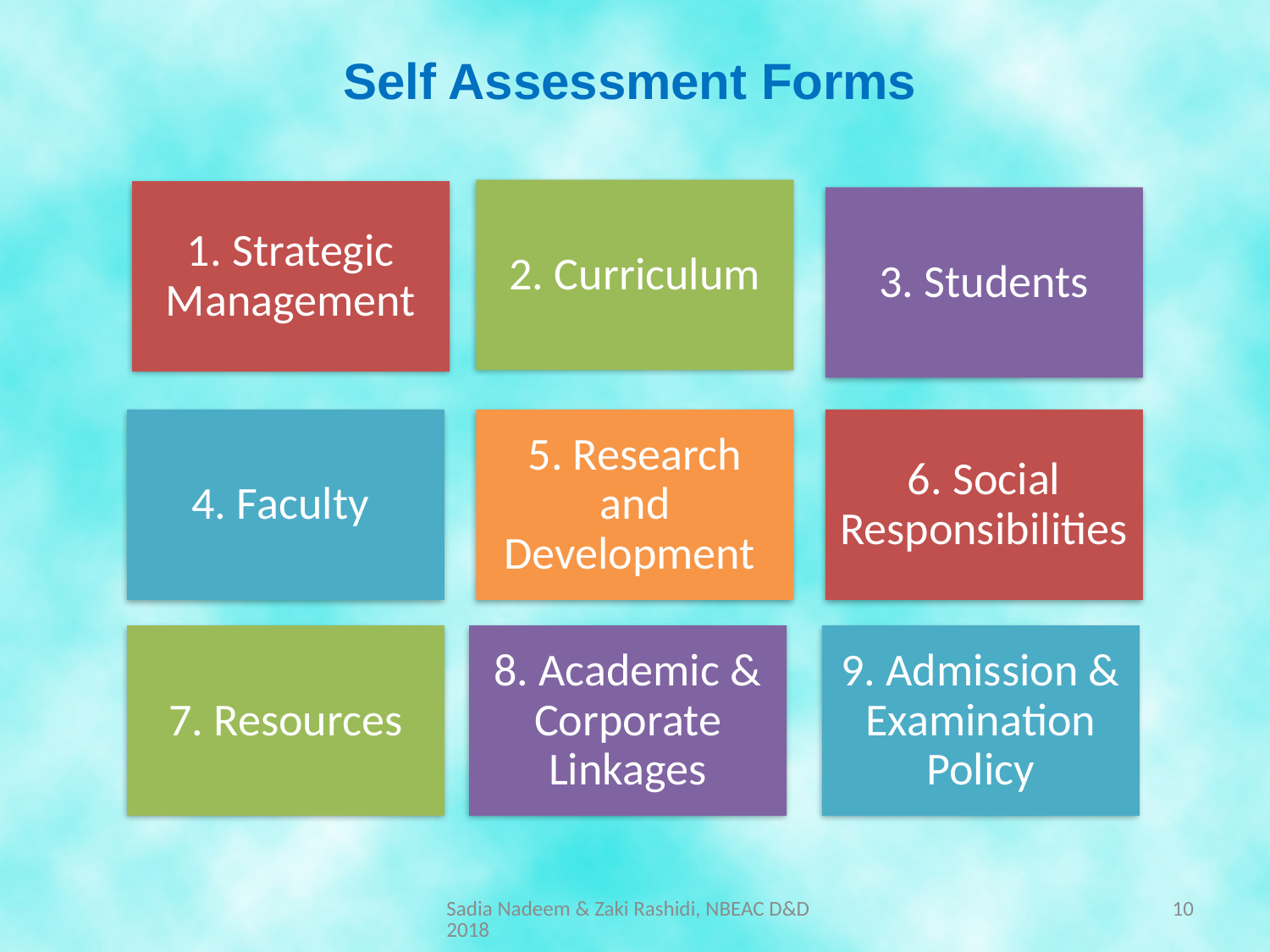

# Self Assessment Forms

1. Strategic Management
2. Curriculum
3. Students
4. Faculty
5. Research and Development
6. Social Responsibilities
7. Resources
8. Academic & Corporate Linkages
9. Admission & Examination Policy
Sadia Nadeem & Zaki Rashidi, NBEAC D&D 2018
10